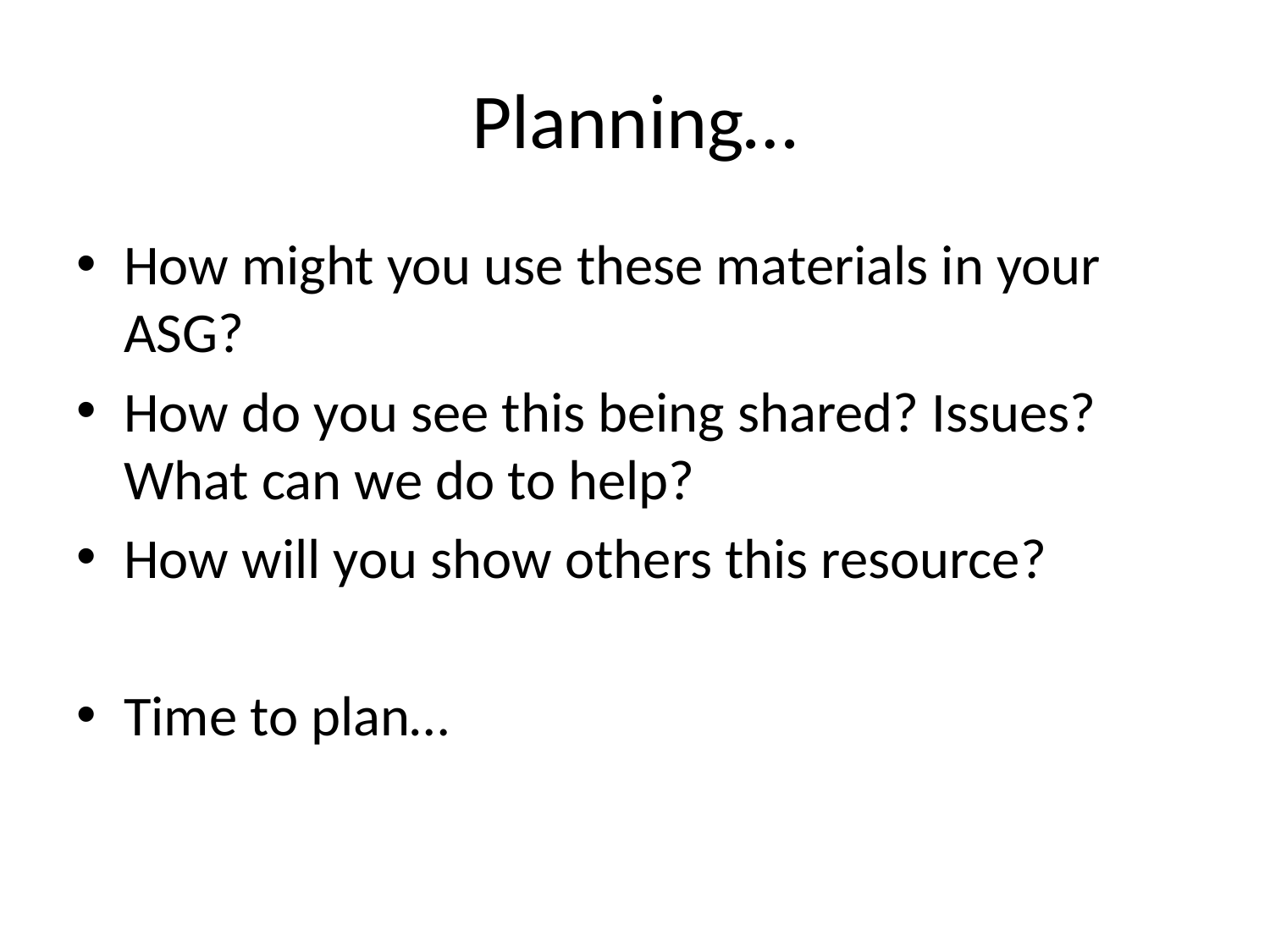

# Planning…
How might you use these materials in your ASG?
How do you see this being shared? Issues? What can we do to help?
How will you show others this resource?

Time to plan…